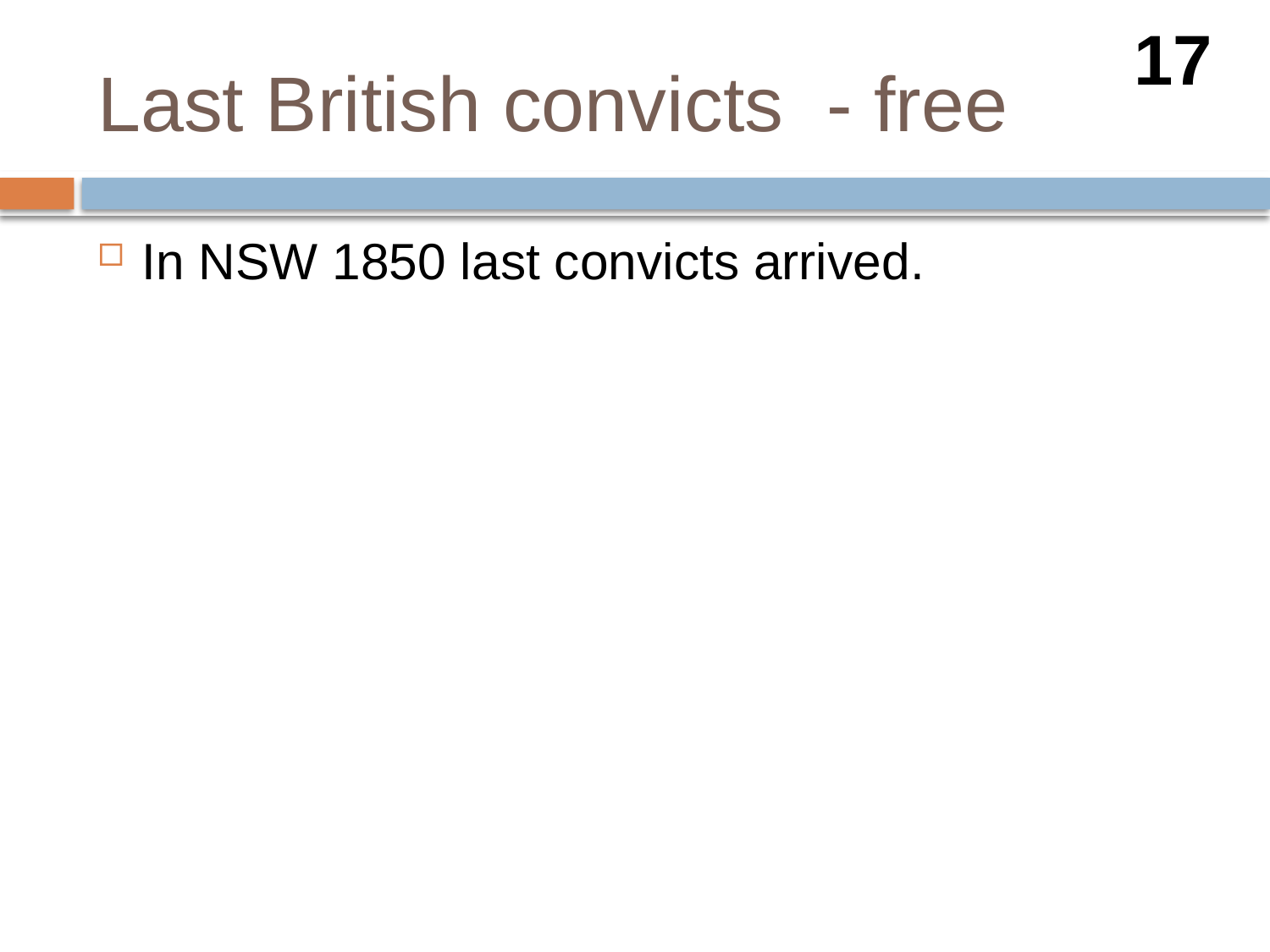

# Last British convicts  - free
17
In NSW 1850 last convicts arrived.